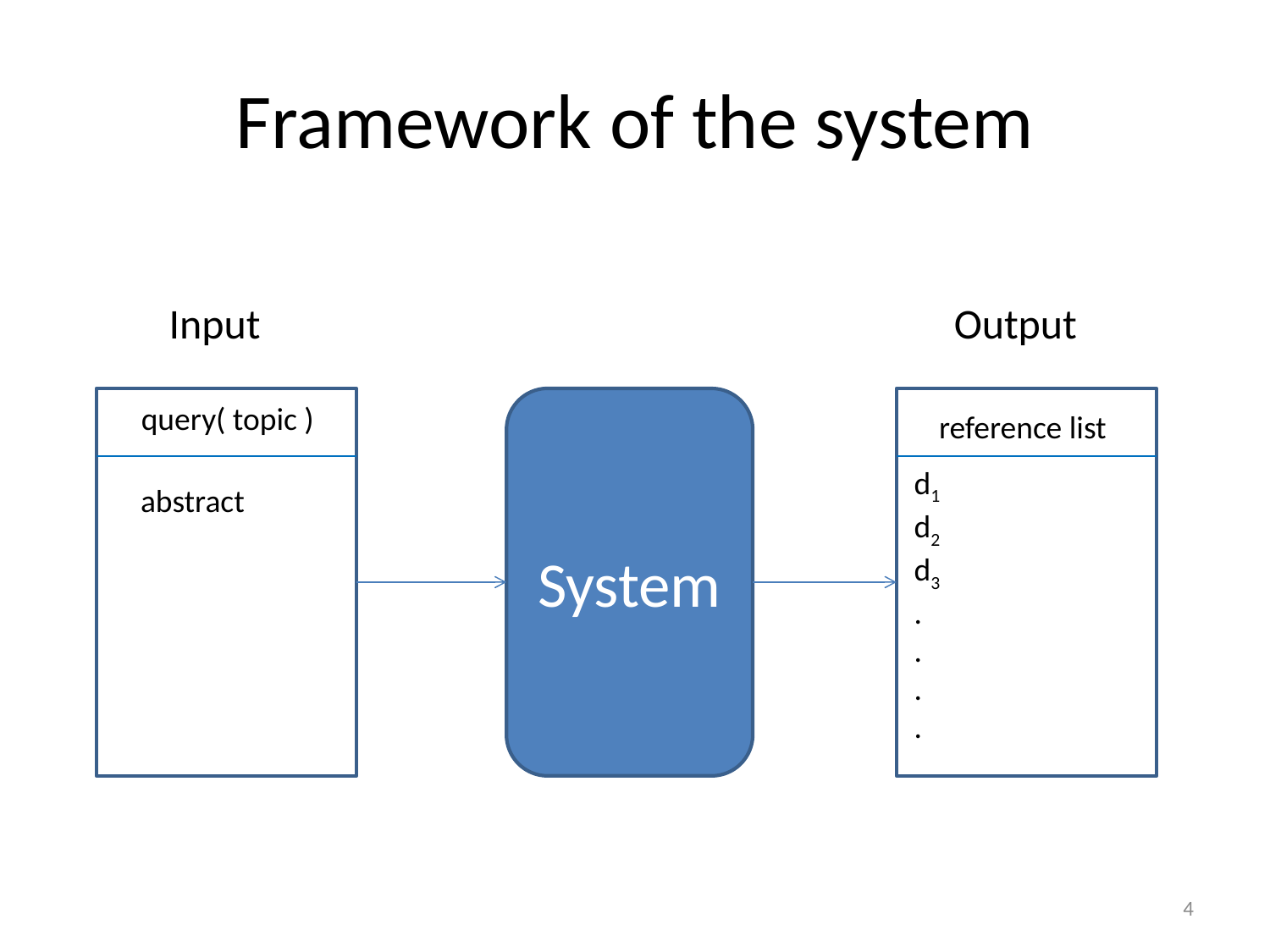

# Framework of the system
Input
Output

System

query( topic )
reference list
d1
d2
d3
.
.
.
.
abstract
4